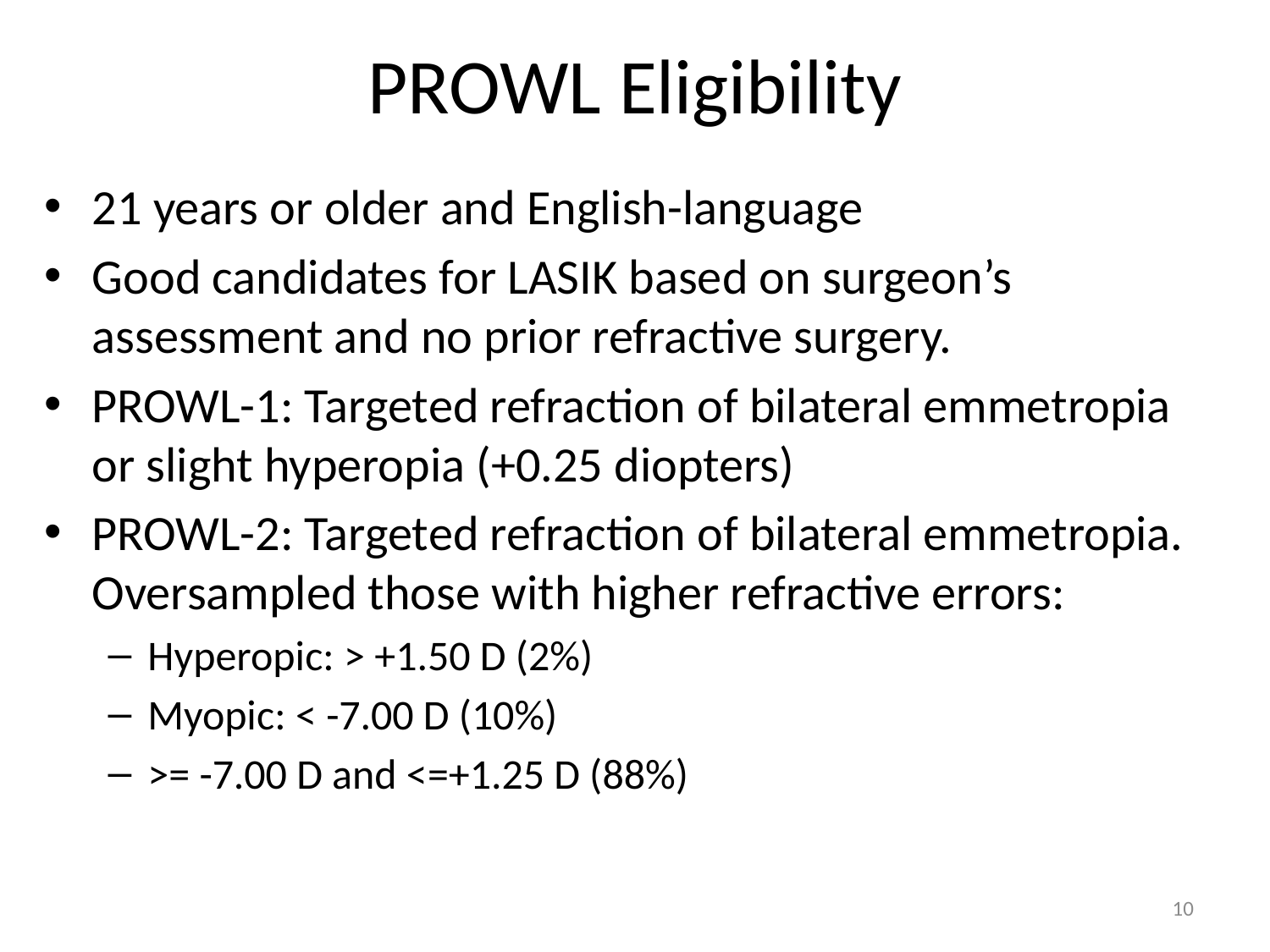

# PROWL Eligibility
21 years or older and English-language
Good candidates for LASIK based on surgeon’s assessment and no prior refractive surgery.
PROWL-1: Targeted refraction of bilateral emmetropia or slight hyperopia (+0.25 diopters)
PROWL-2: Targeted refraction of bilateral emmetropia. Oversampled those with higher refractive errors:
Hyperopic: > +1.50 D (2%)
Myopic: < -7.00 D (10%)
>= -7.00 D and <=+1.25 D (88%)

10